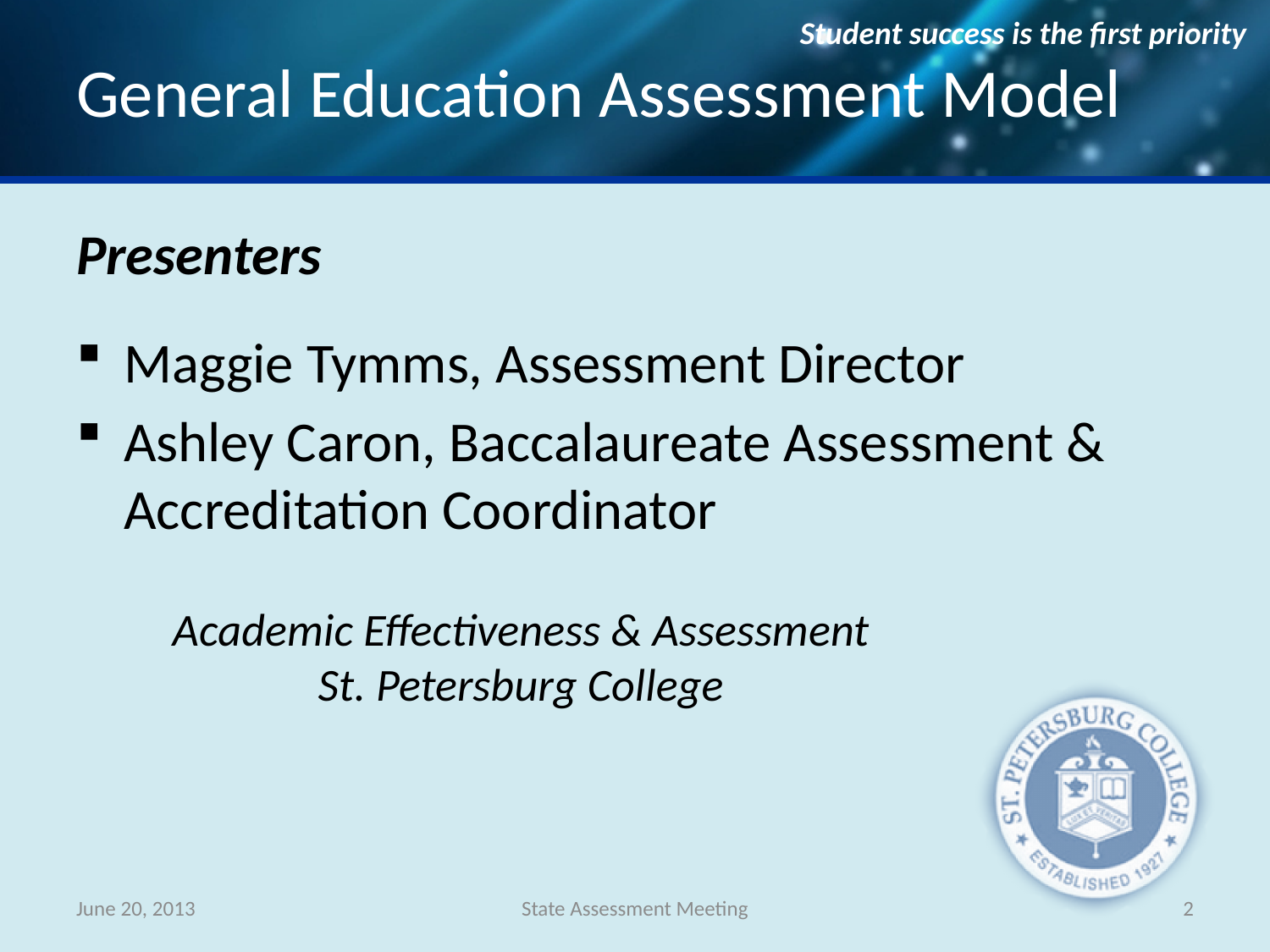

# General Education Assessment Model
Presenters

Maggie Tymms, Assessment Director
Ashley Caron, Baccalaureate Assessment & Accreditation Coordinator

Academic Effectiveness & Assessment
St. Petersburg College

June 20, 2013
State Assessment Meeting
2